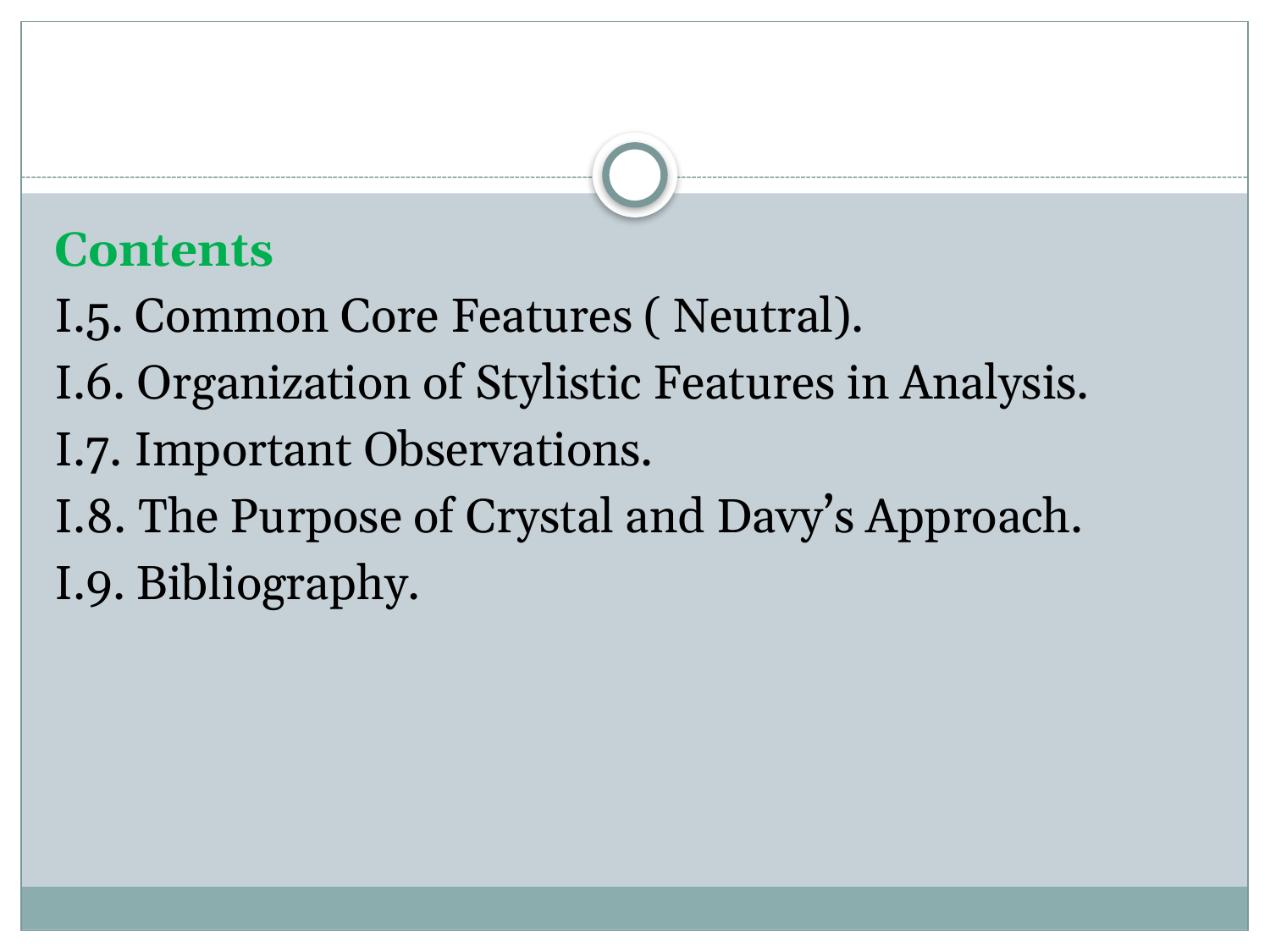

#
Contents
I.5. Common Core Features ( Neutral).
I.6. Organization of Stylistic Features in Analysis.
I.7. Important Observations.
I.8. The Purpose of Crystal and Davy’s Approach.
I.9. Bibliography.